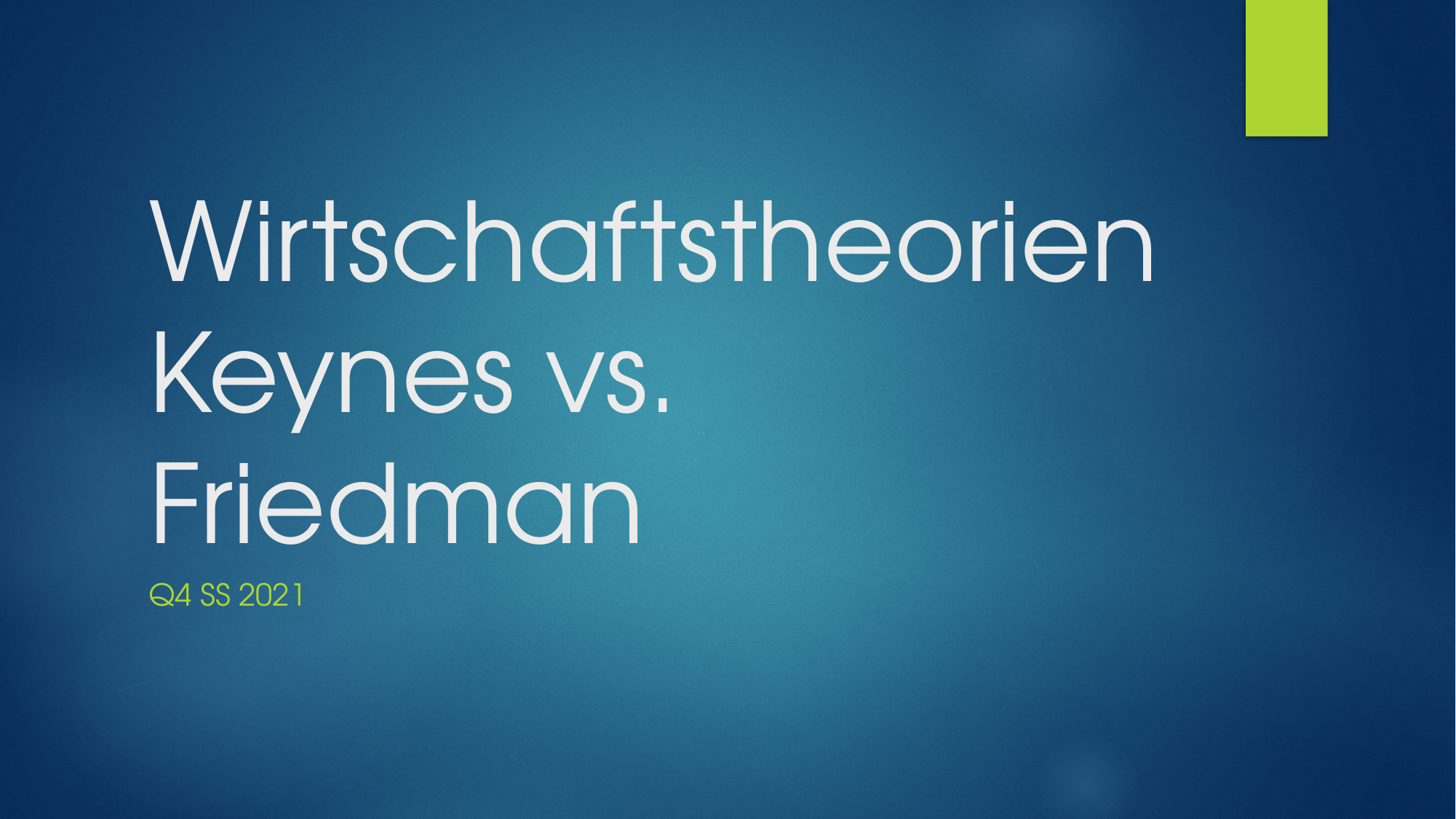

# Wirtschaftstheorien Keynes vs. Friedman
Q4 SS 2021